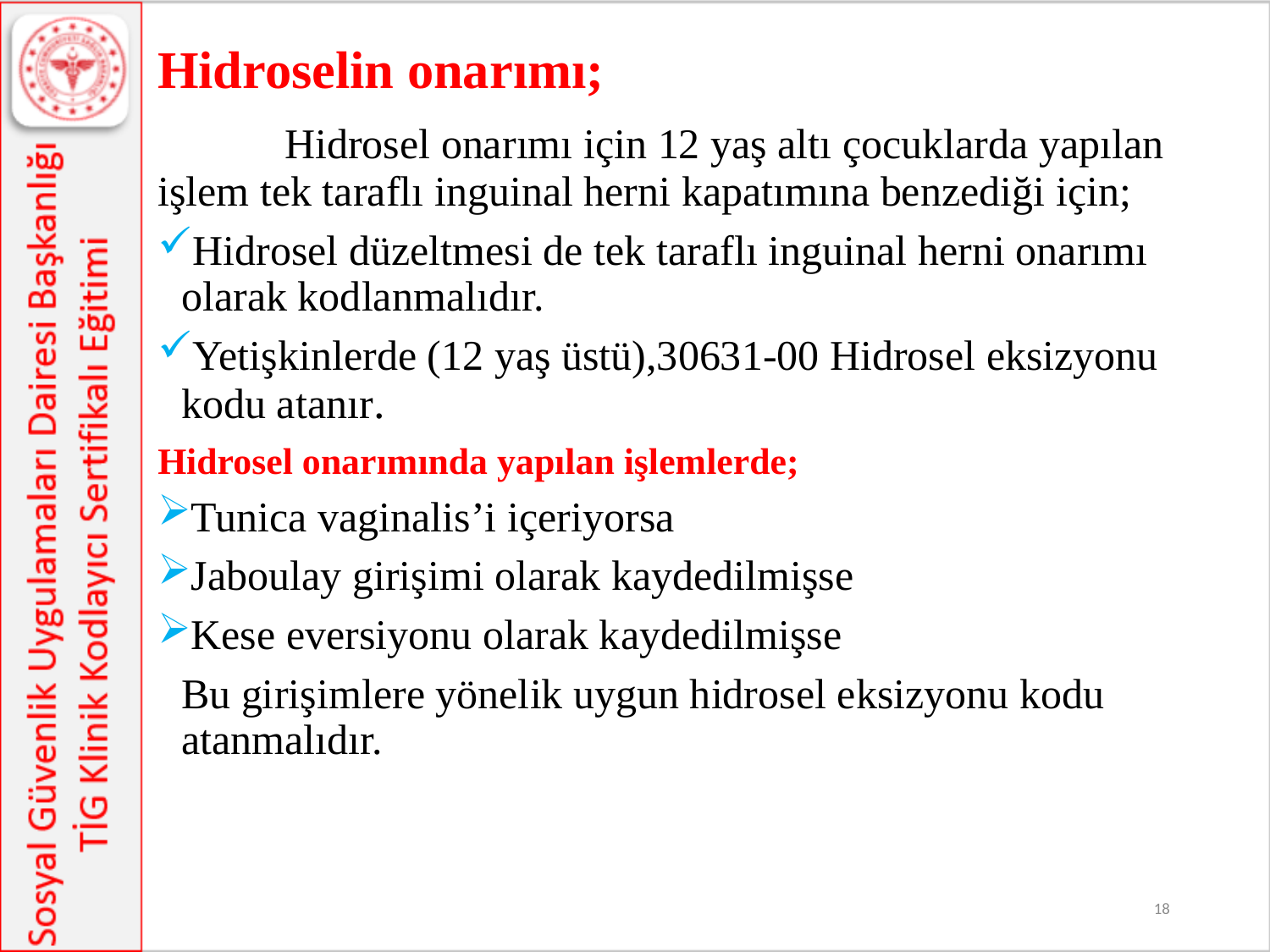

Hidroselin onarımı;
	Hidrosel onarımı için 12 yaş altı çocuklarda yapılan işlem tek taraflı inguinal herni kapatımına benzediği için;
Hidrosel düzeltmesi de tek taraflı inguinal herni onarımı olarak kodlanmalıdır.
Yetişkinlerde (12 yaş üstü),30631-00 Hidrosel eksizyonu kodu atanır.
Hidrosel onarımında yapılan işlemlerde;
Tunica vaginalis’i içeriyorsa
Jaboulay girişimi olarak kaydedilmişse
Kese eversiyonu olarak kaydedilmişse
	Bu girişimlere yönelik uygun hidrosel eksizyonu kodu atanmalıdır.

18